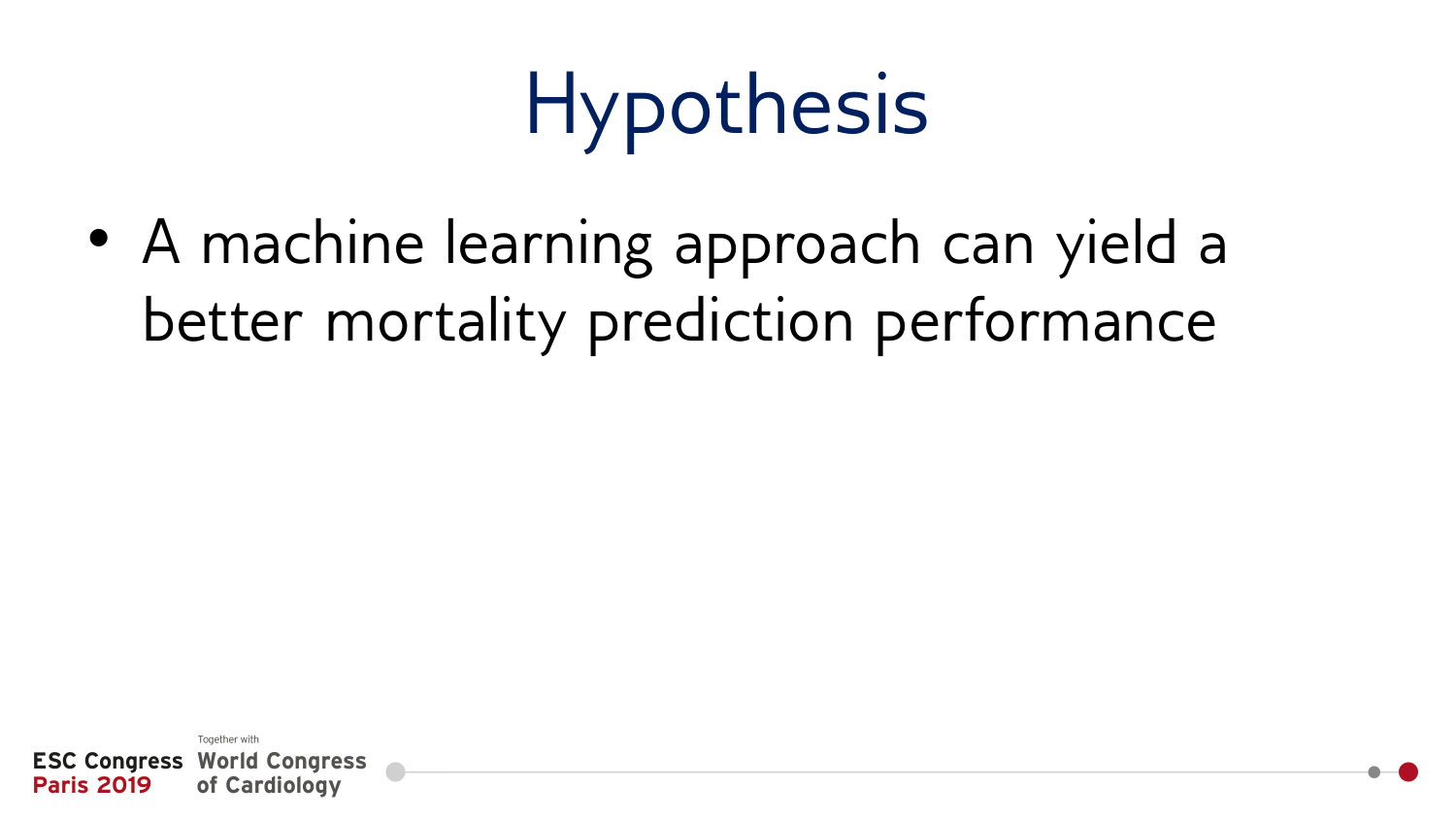

# Hypothesis
A machine learning approach can yield a better mortality prediction performance